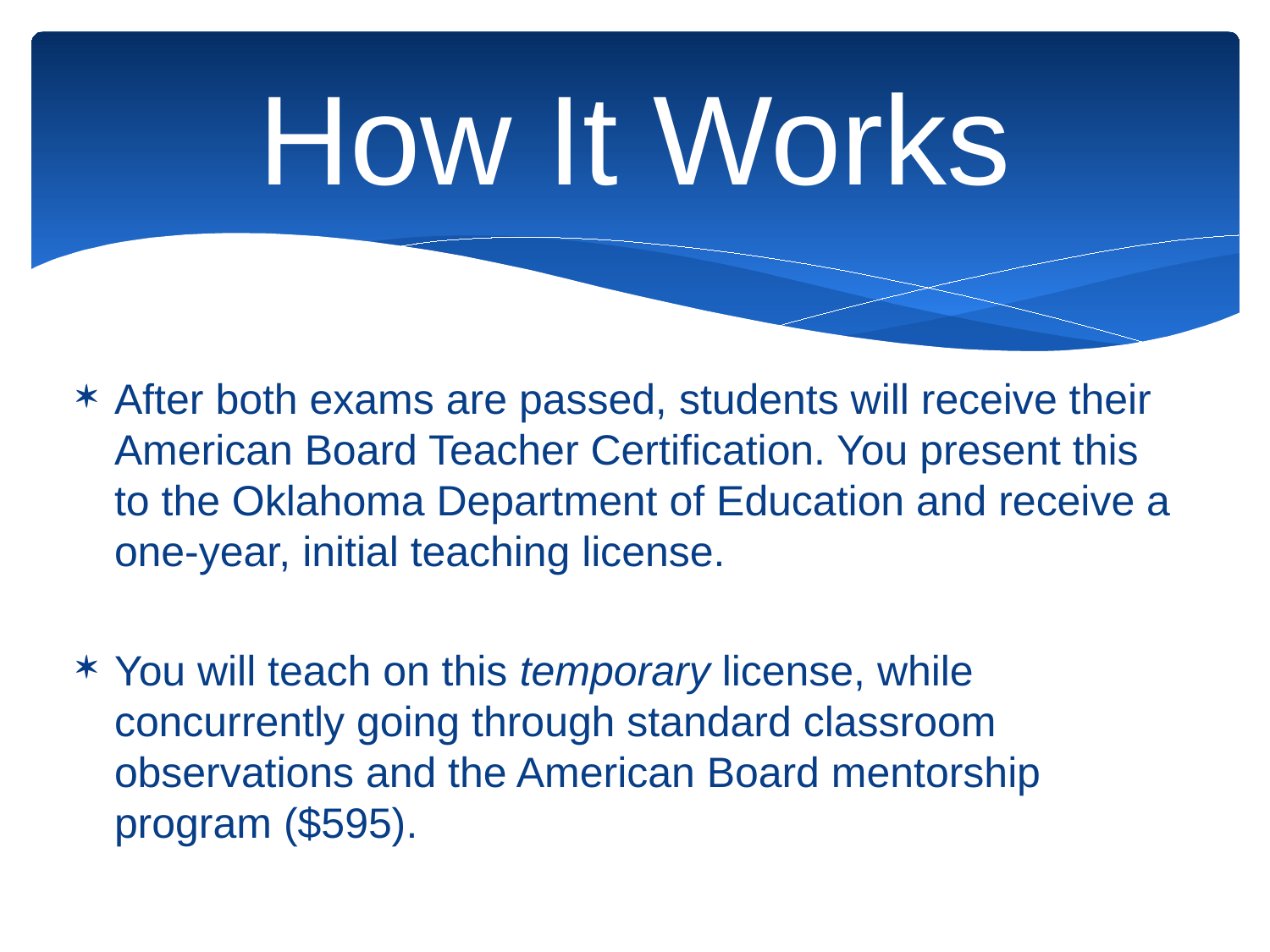

# How It Works

After both exams are passed, students will receive their American Board Teacher Certification. You present this to the Oklahoma Department of Education and receive a one-year, initial teaching license.

You will teach on this temporary license, while concurrently going through standard classroom observations and the American Board mentorship program ($595).